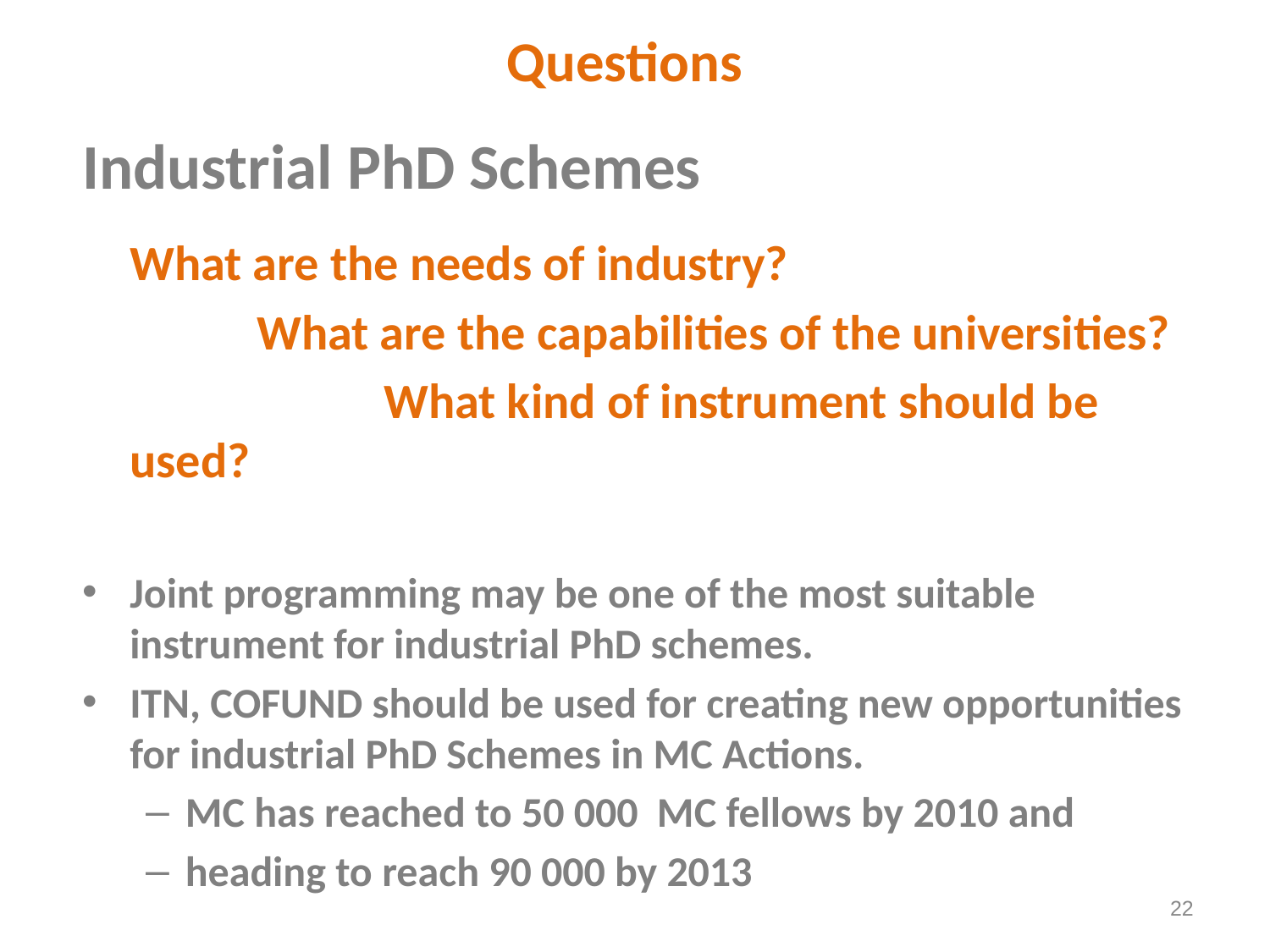

# Questions
Industrial PhD Schemes

	What are the needs of industry?
		What are the capabilities of the universities?
			What kind of instrument should be used?

Joint programming may be one of the most suitable instrument for industrial PhD schemes.
ITN, COFUND should be used for creating new opportunities for industrial PhD Schemes in MC Actions.
MC has reached to 50 000  MC fellows by 2010 and
heading to reach 90 000 by 2013

22